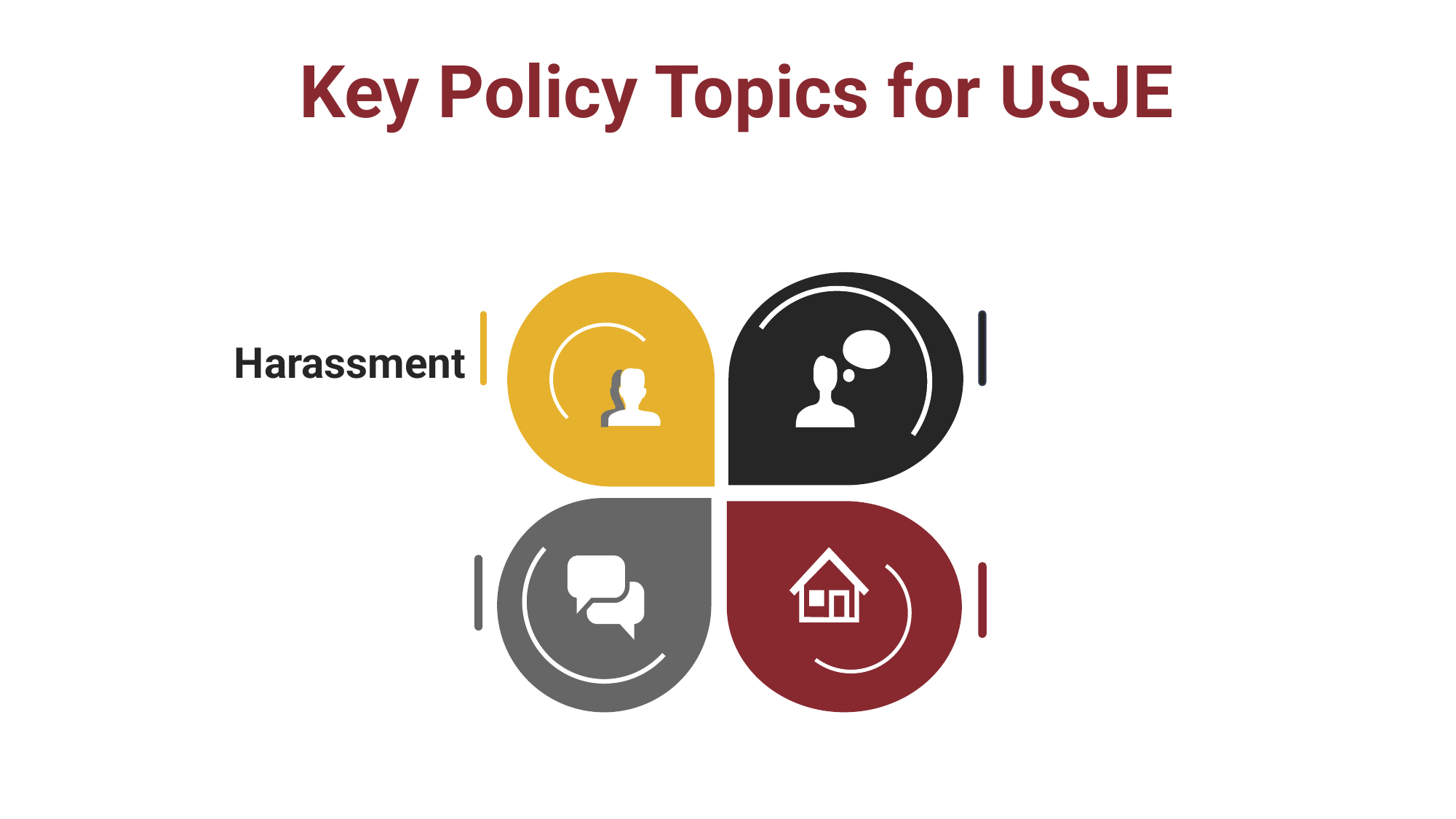

# Key Policy Topics for USJE

Harassment